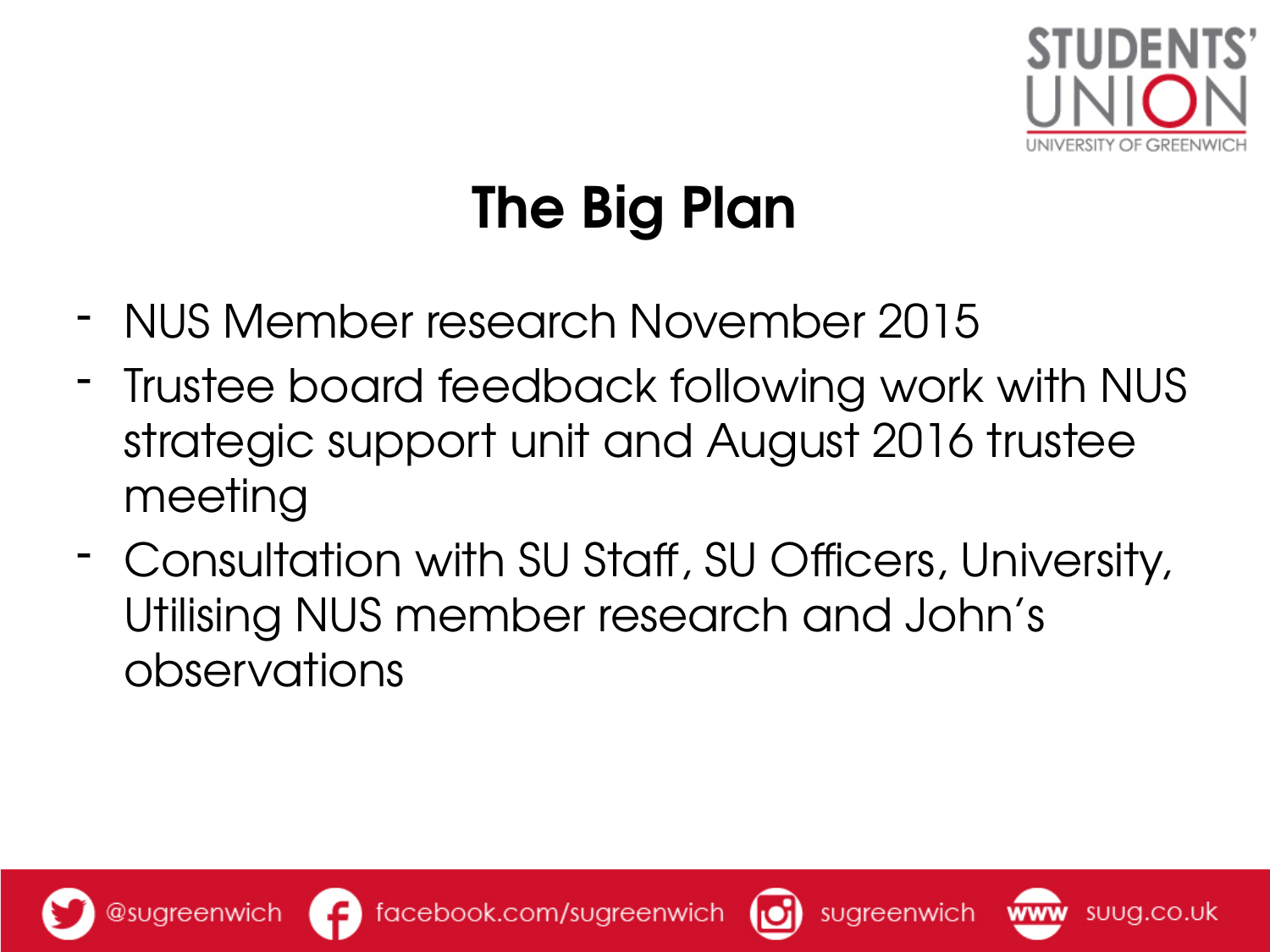

# The Big Plan
NUS Member research November 2015
Trustee board feedback following work with NUS strategic support unit and August 2016 trustee meeting
Consultation with SU Staff, SU Officers, University, Utilising NUS member research and John’s observations